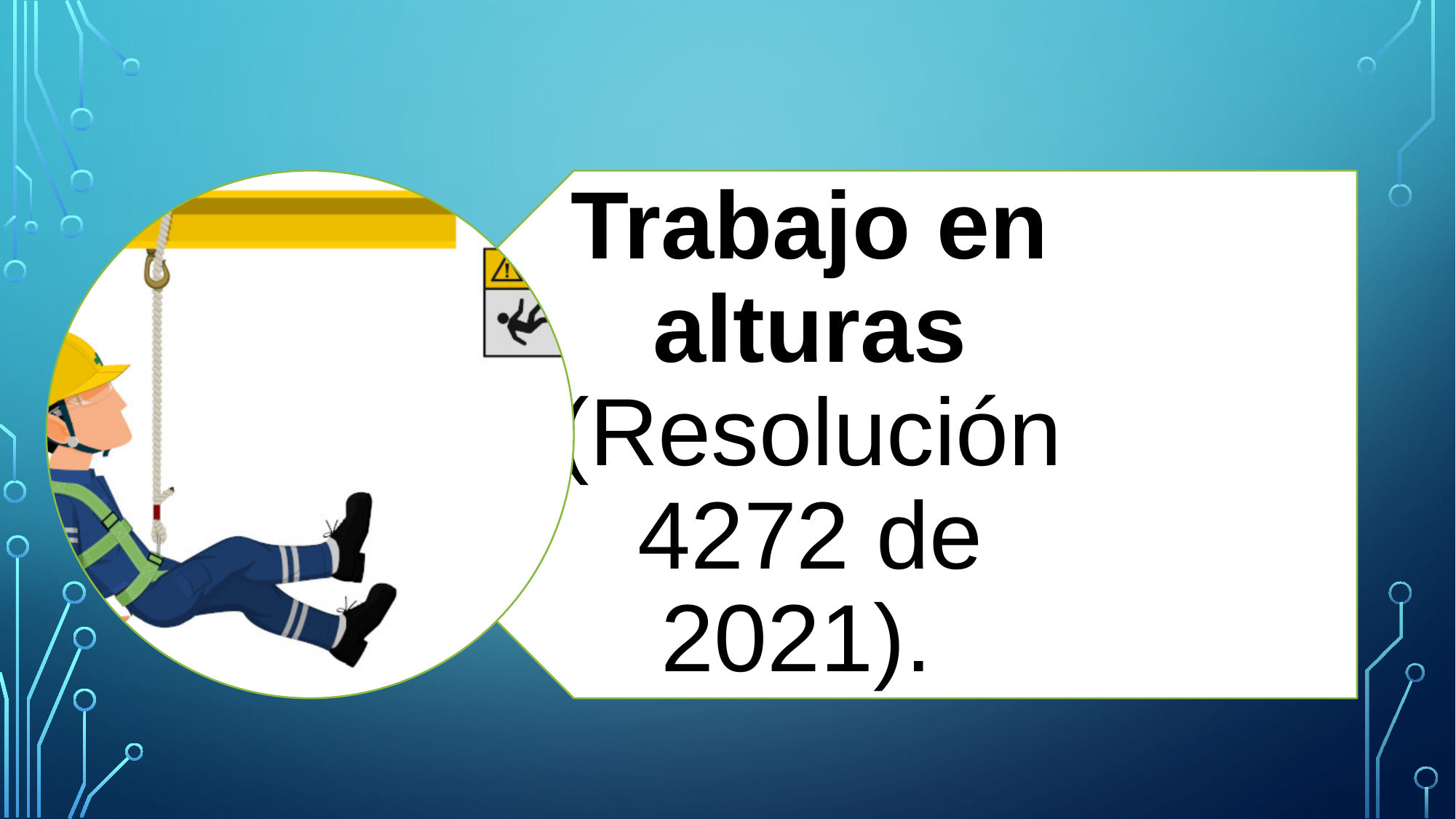

Trabajo en alturas (Resolución 4272 de 2021).